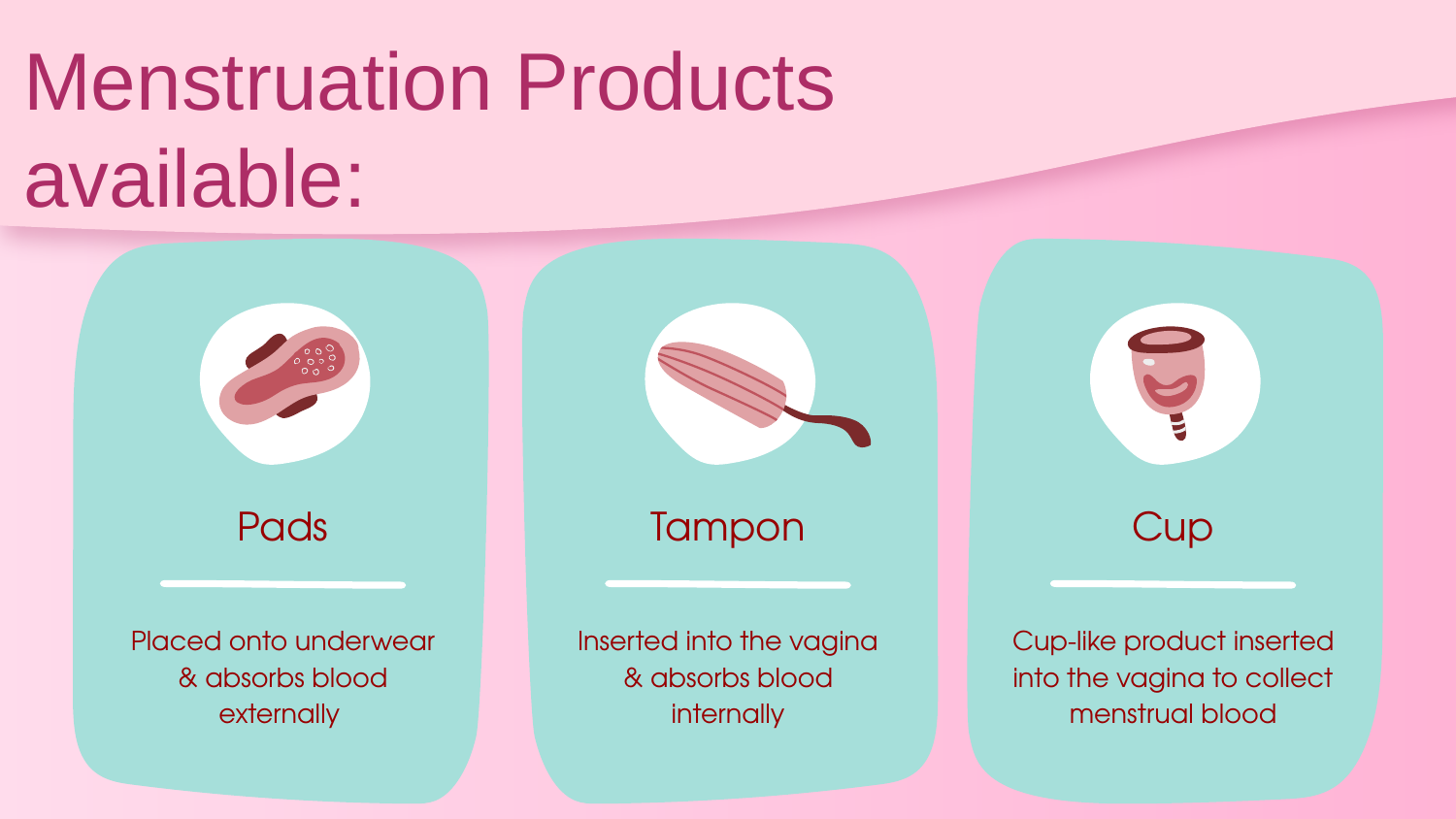

Menstruation Products available:

Pads
Tampon
Cup
Placed onto underwear & absorbs blood externally
Inserted into the vagina & absorbs blood internally
Cup-like product inserted into the vagina to collect menstrual blood